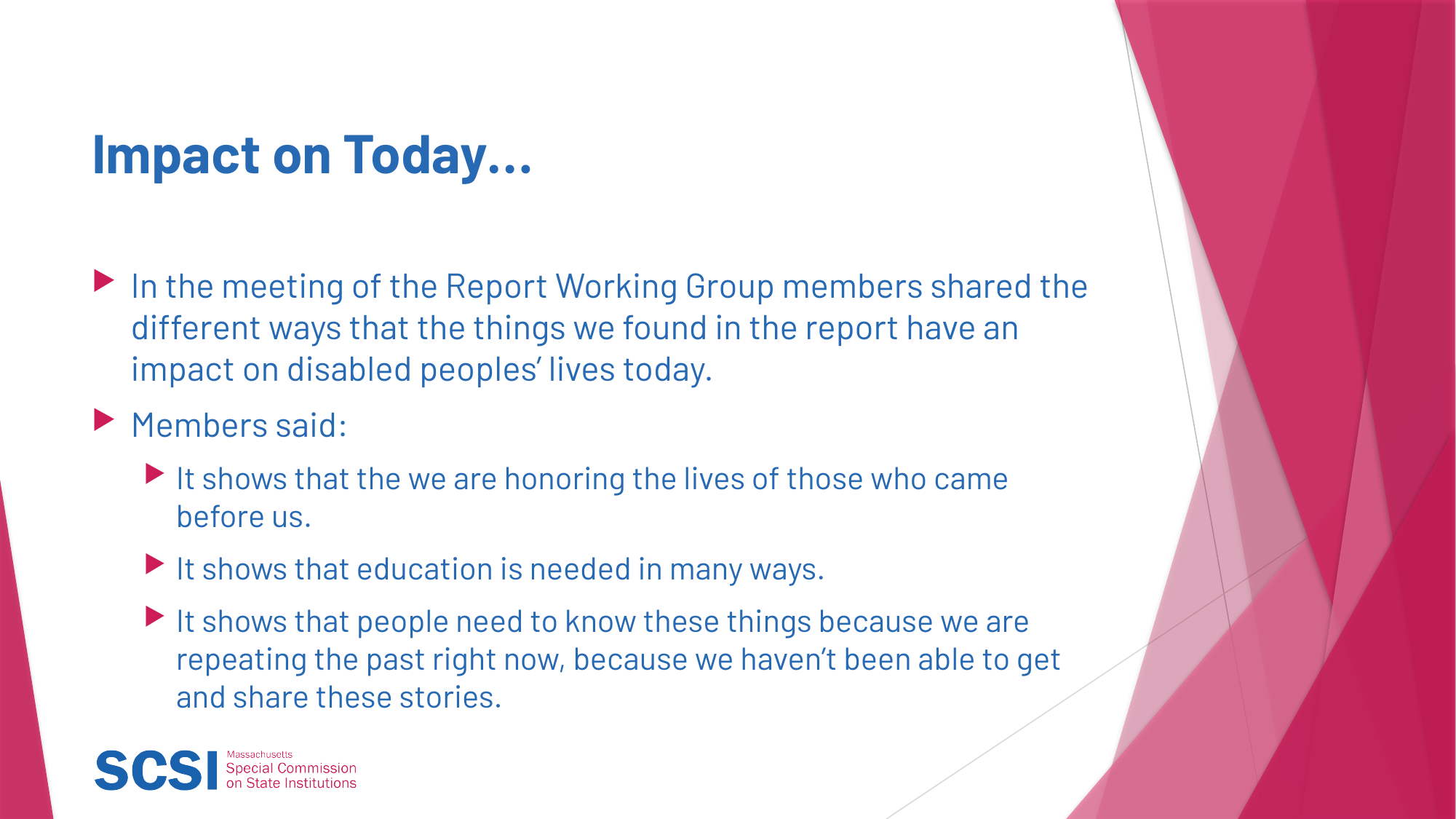

# Impact on Today…
In the meeting of the Report Working Group members shared the different ways that the things we found in the report have an impact on disabled peoples’ lives today.
Members said:
It shows that the we are honoring the lives of those who came before us.
It shows that education is needed in many ways.
It shows that people need to know these things because we are repeating the past right now, because we haven’t been able to get and share these stories.